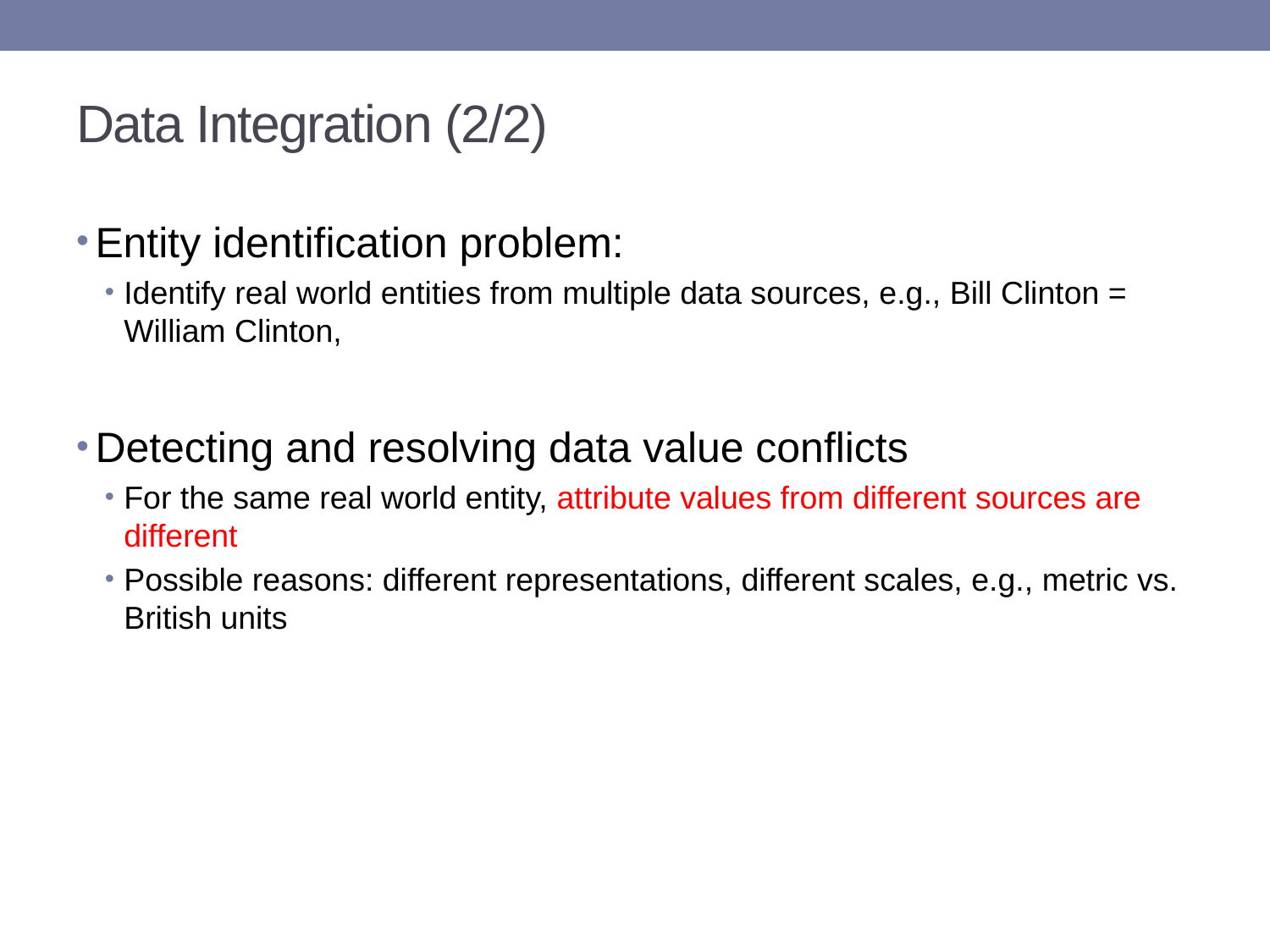

# Data Integration (2/2)
Entity identification problem:
Identify real world entities from multiple data sources, e.g., Bill Clinton = William Clinton,

Detecting and resolving data value conflicts
For the same real world entity, attribute values from different sources are different
Possible reasons: different representations, different scales, e.g., metric vs. British units